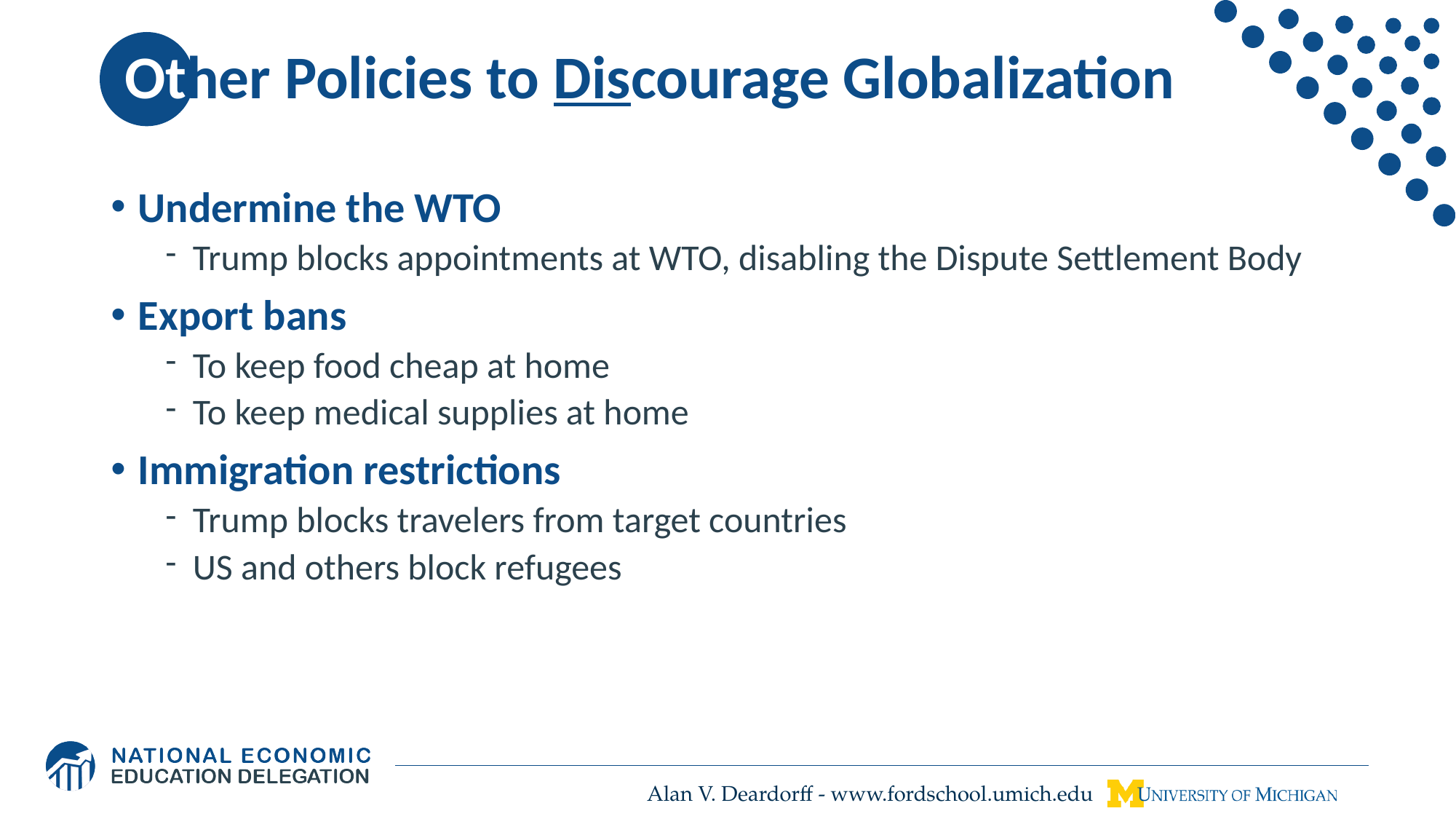

# Other Policies to Discourage Globalization
Undermine the WTO
Trump blocks appointments at WTO, disabling the Dispute Settlement Body
Export bans
To keep food cheap at home
To keep medical supplies at home
Immigration restrictions
Trump blocks travelers from target countries
US and others block refugees